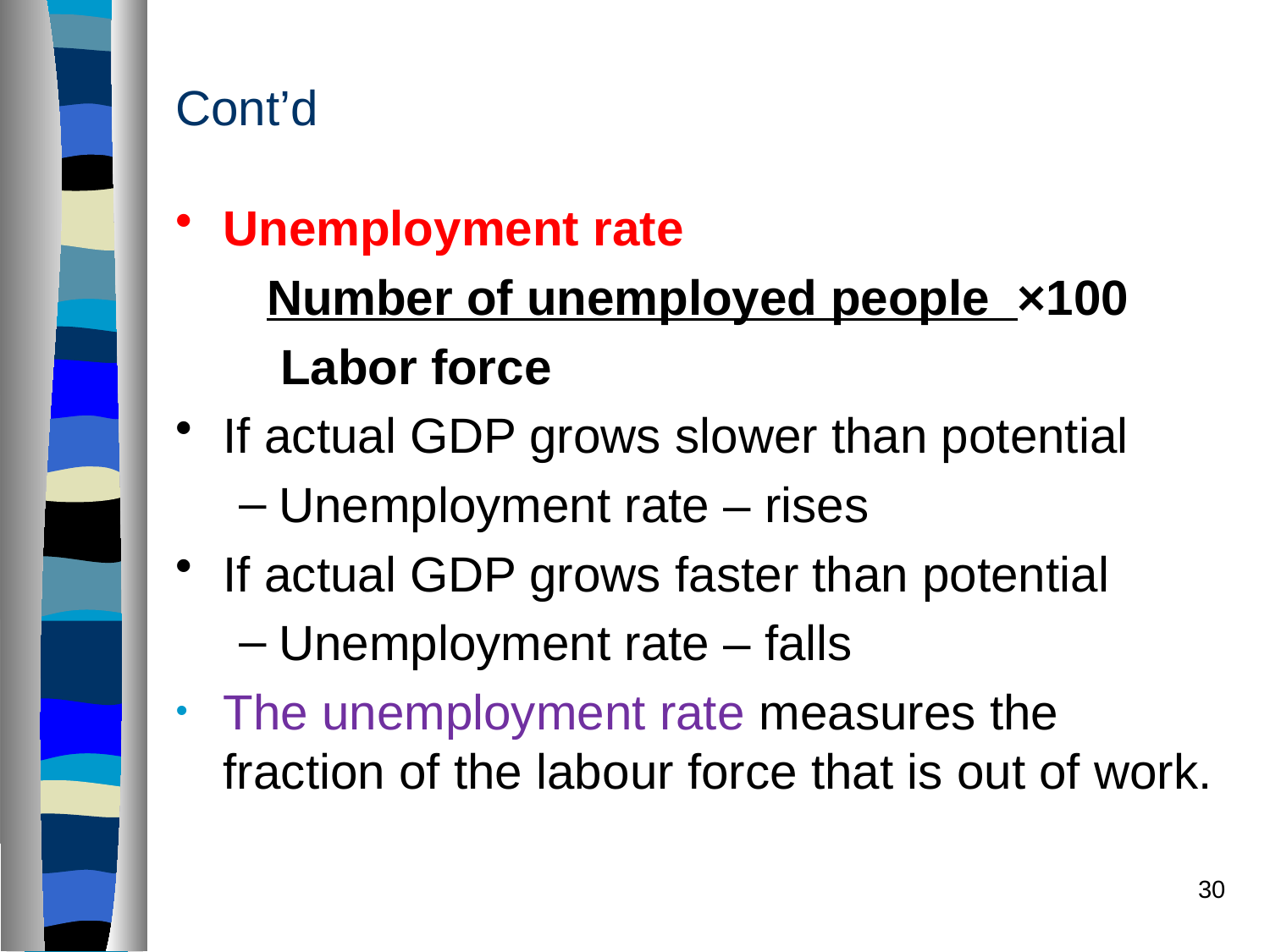

# Cont’d
Unemployment rate
  Number of unemployed people  ×100
   Labor force
If actual GDP grows slower than potential
Unemployment rate – rises
If actual GDP grows faster than potential
Unemployment rate – falls
The unemployment rate measures the fraction of the labour force that is out of work.

30